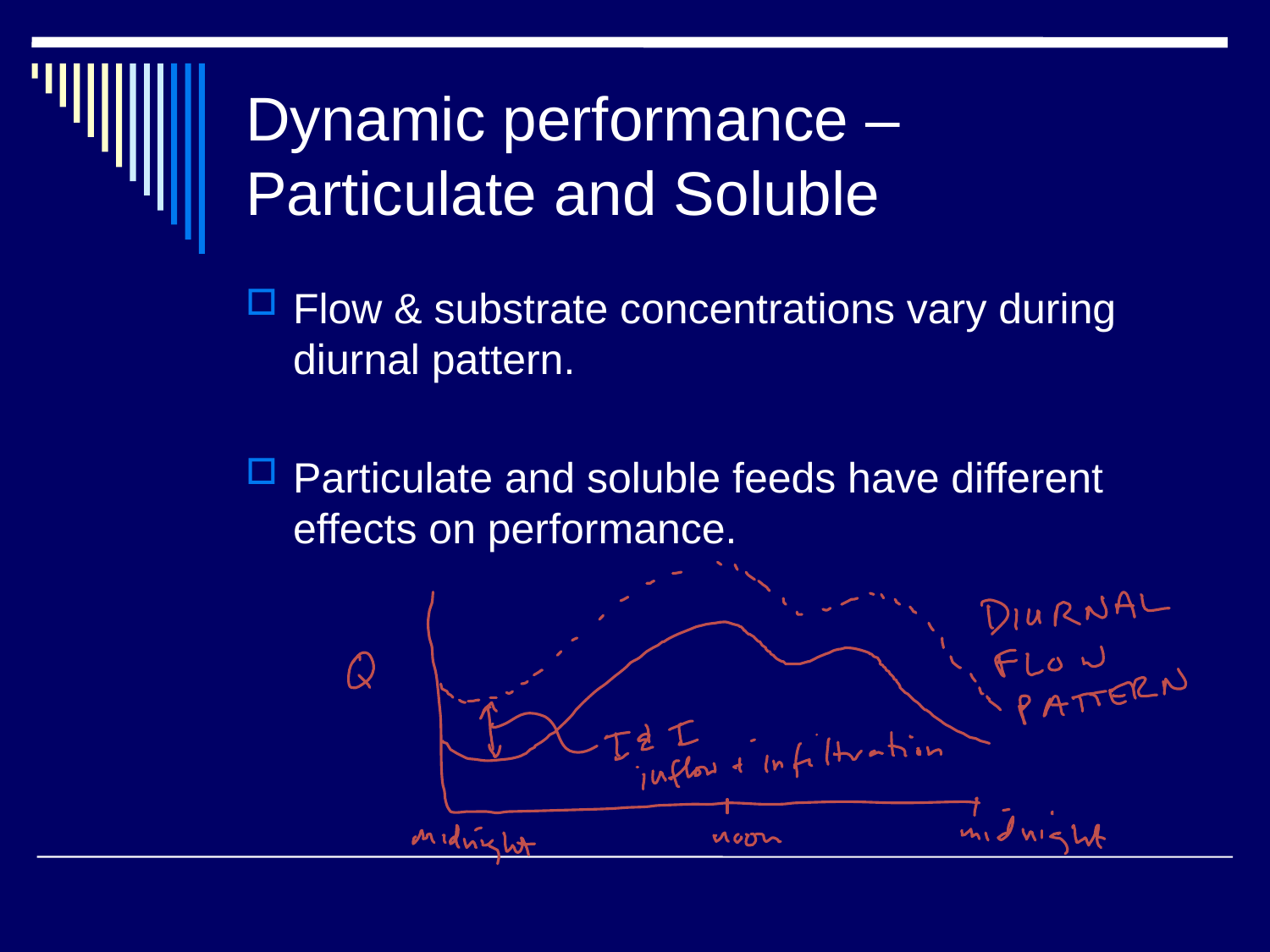

# Dynamic performance – Particulate and Soluble
Flow & substrate concentrations vary during diurnal pattern.

Particulate and soluble feeds have different effects on performance.